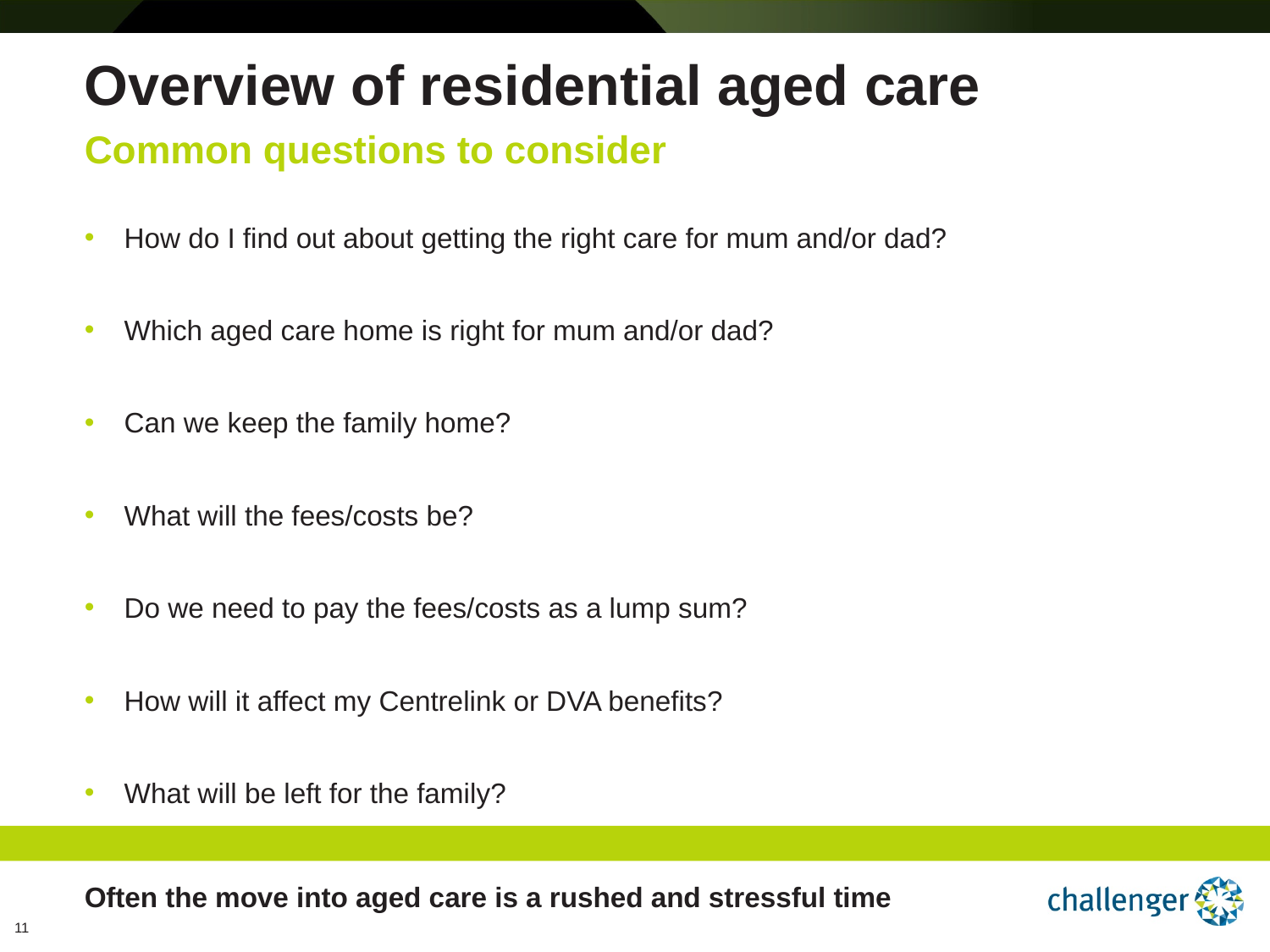

# Overview of residential aged care
Common questions to consider
How do I find out about getting the right care for mum and/or dad?

Which aged care home is right for mum and/or dad?

Can we keep the family home?

What will the fees/costs be?

Do we need to pay the fees/costs as a lump sum?

How will it affect my Centrelink or DVA benefits?

What will be left for the family?

Often the move into aged care is a rushed and stressful time